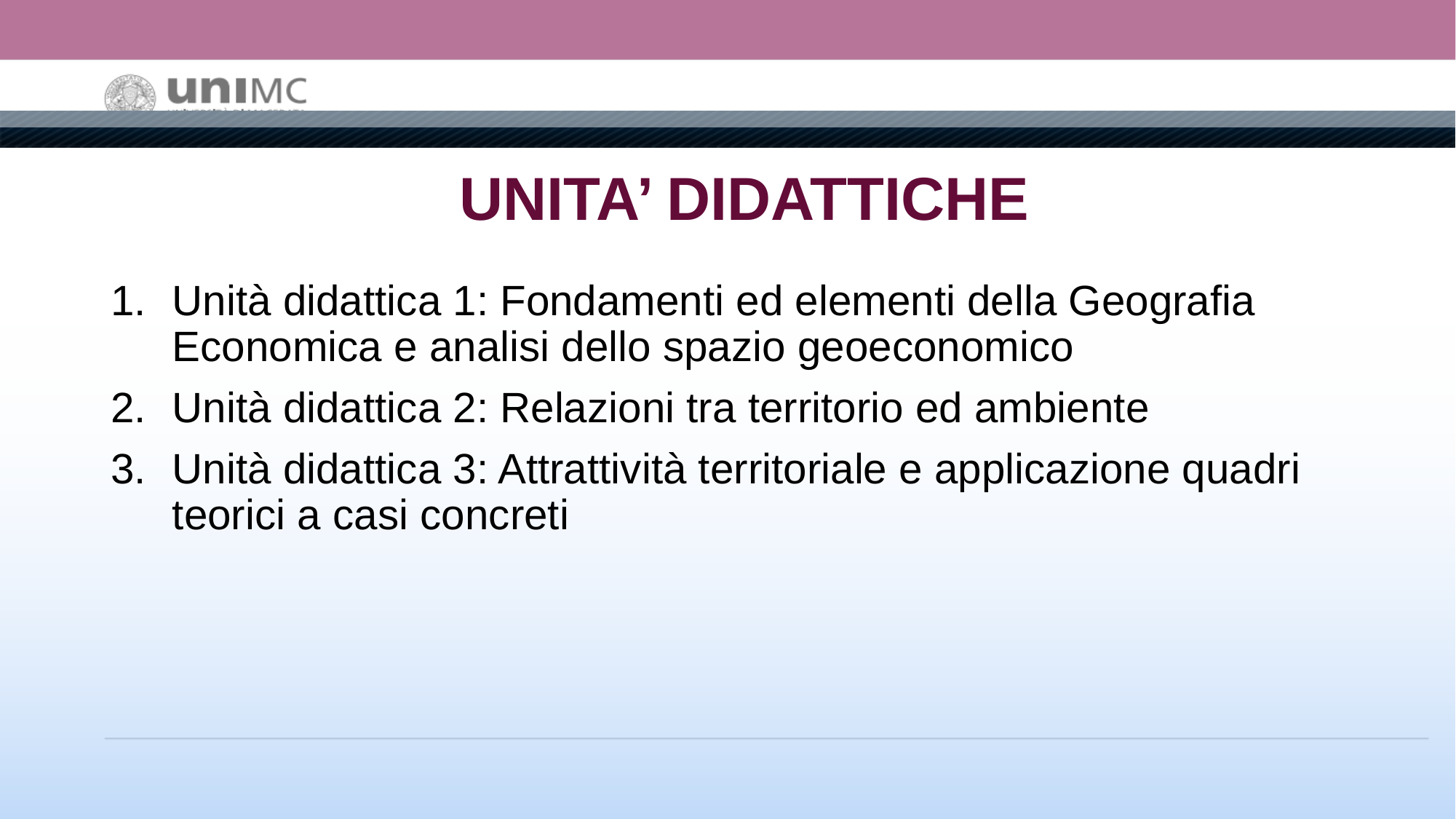

# UNITA’ DIDATTICHE
Unità didattica 1: Fondamenti ed elementi della Geografia Economica e analisi dello spazio geoeconomico
Unità didattica 2: Relazioni tra territorio ed ambiente
Unità didattica 3: Attrattività territoriale e applicazione quadri teorici a casi concreti